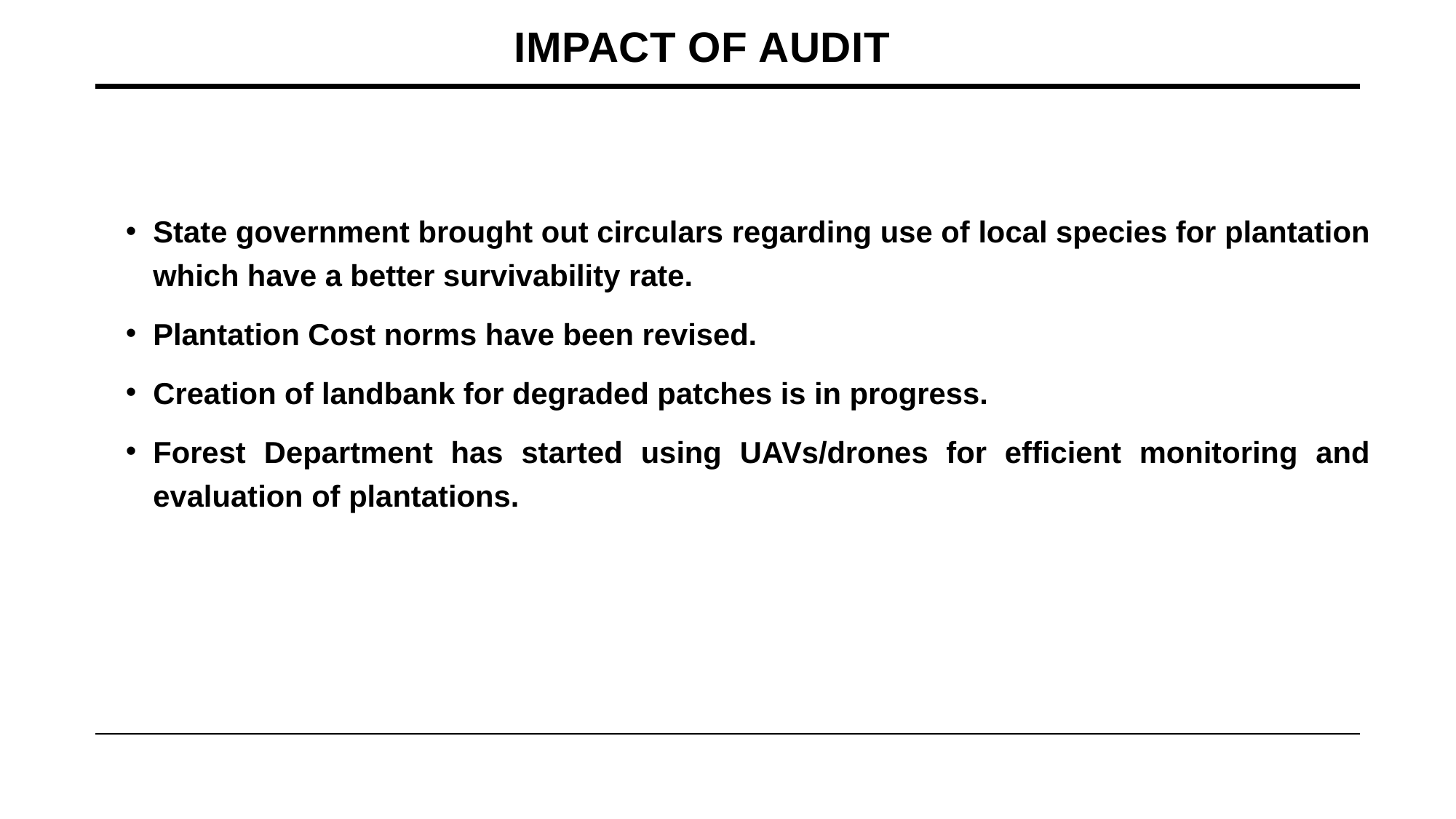

# Impact of audit

State government brought out circulars regarding use of local species for plantation which have a better survivability rate.
Plantation Cost norms have been revised.
Creation of landbank for degraded patches is in progress.
Forest Department has started using UAVs/drones for efficient monitoring and evaluation of plantations.